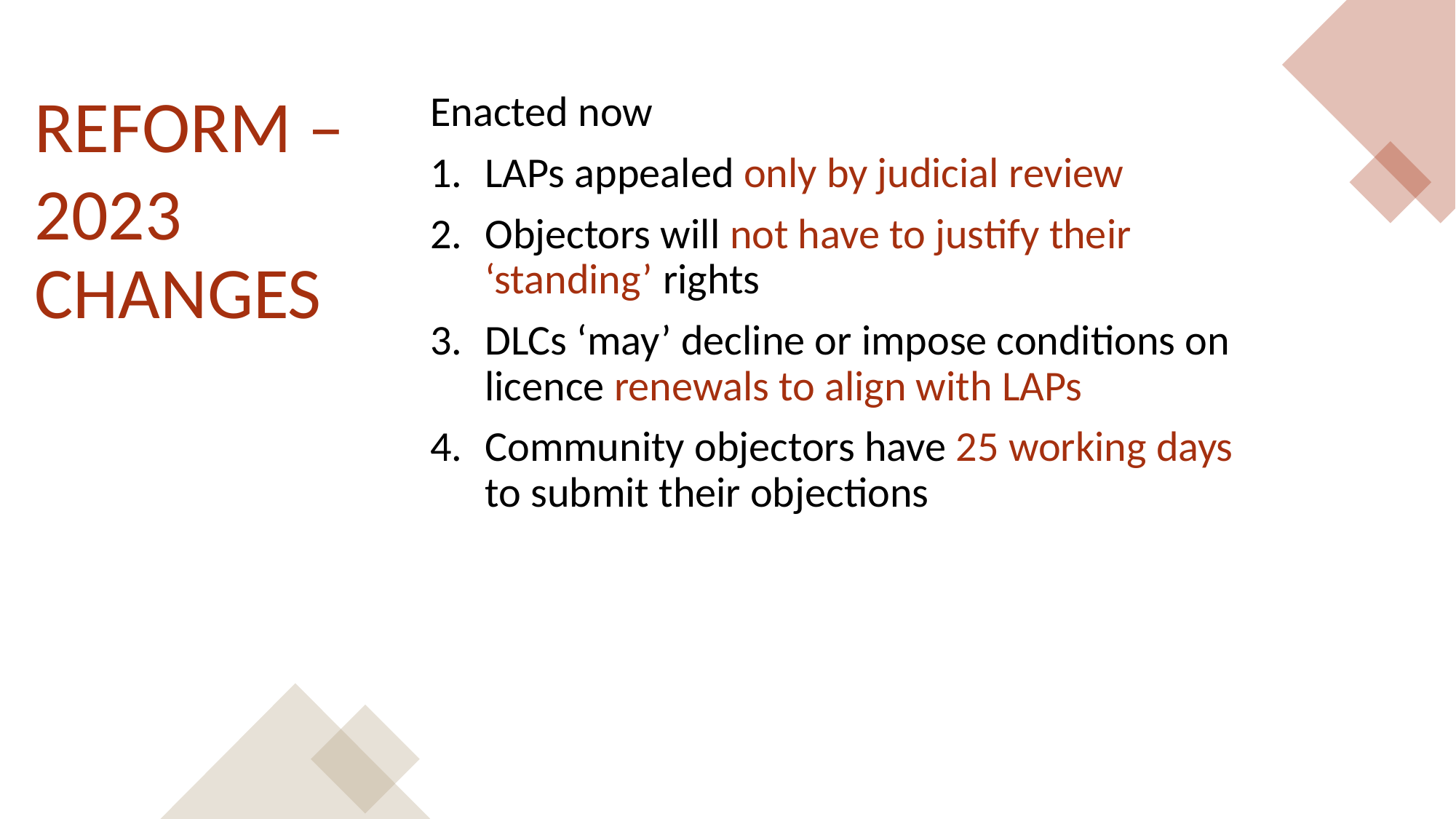

REFORM –
2023 changes
Enacted now
LAPs appealed only by judicial review
Objectors will not have to justify their ‘standing’ rights
DLCs ‘may’ decline or impose conditions on licence renewals to align with LAPs
Community objectors have 25 working days to submit their objections